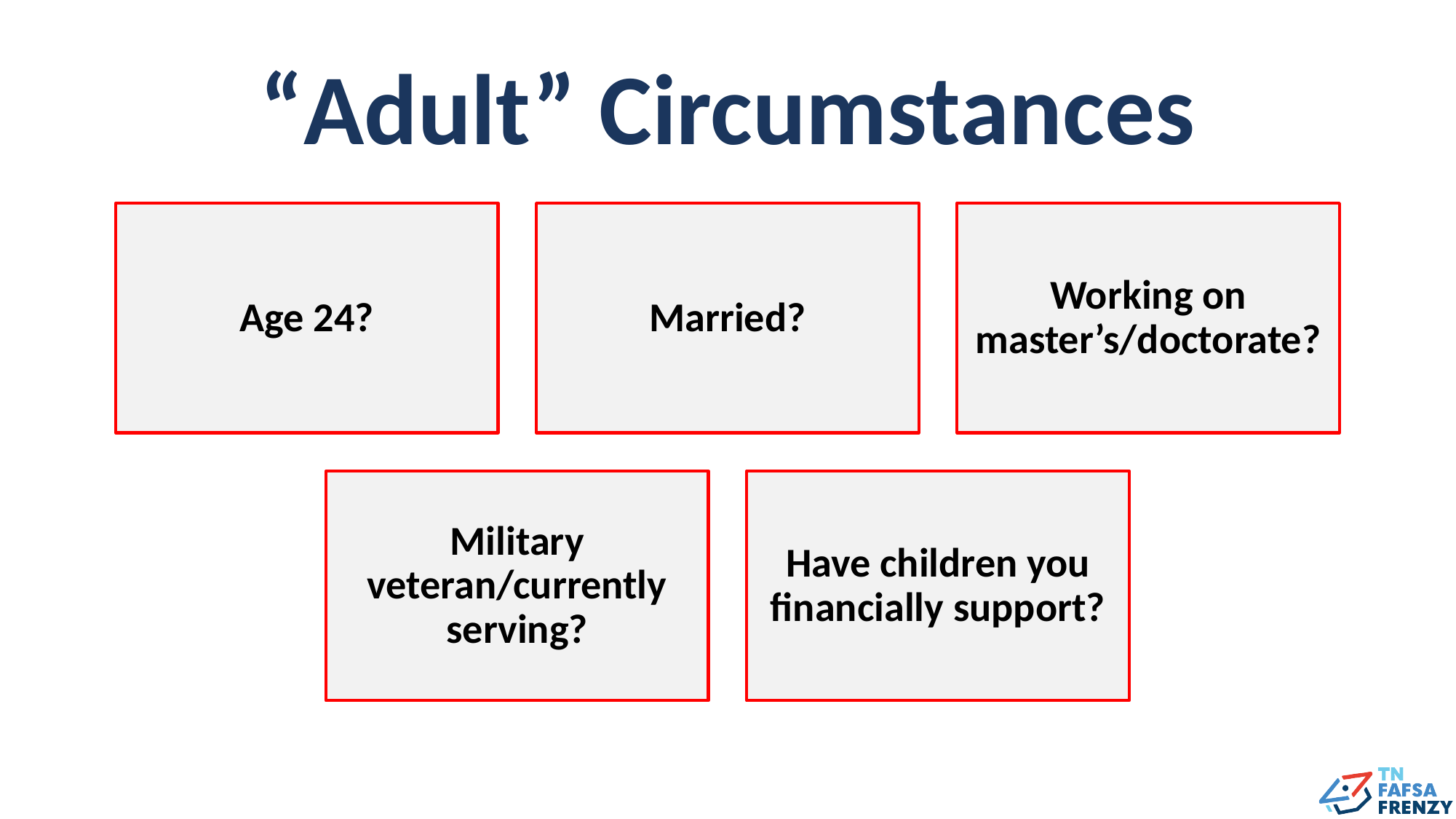

# “Adult” Circumstances
Age 24?
Married?
Working on master’s/doctorate?
Military veteran/currently serving?
Have children you financially support?